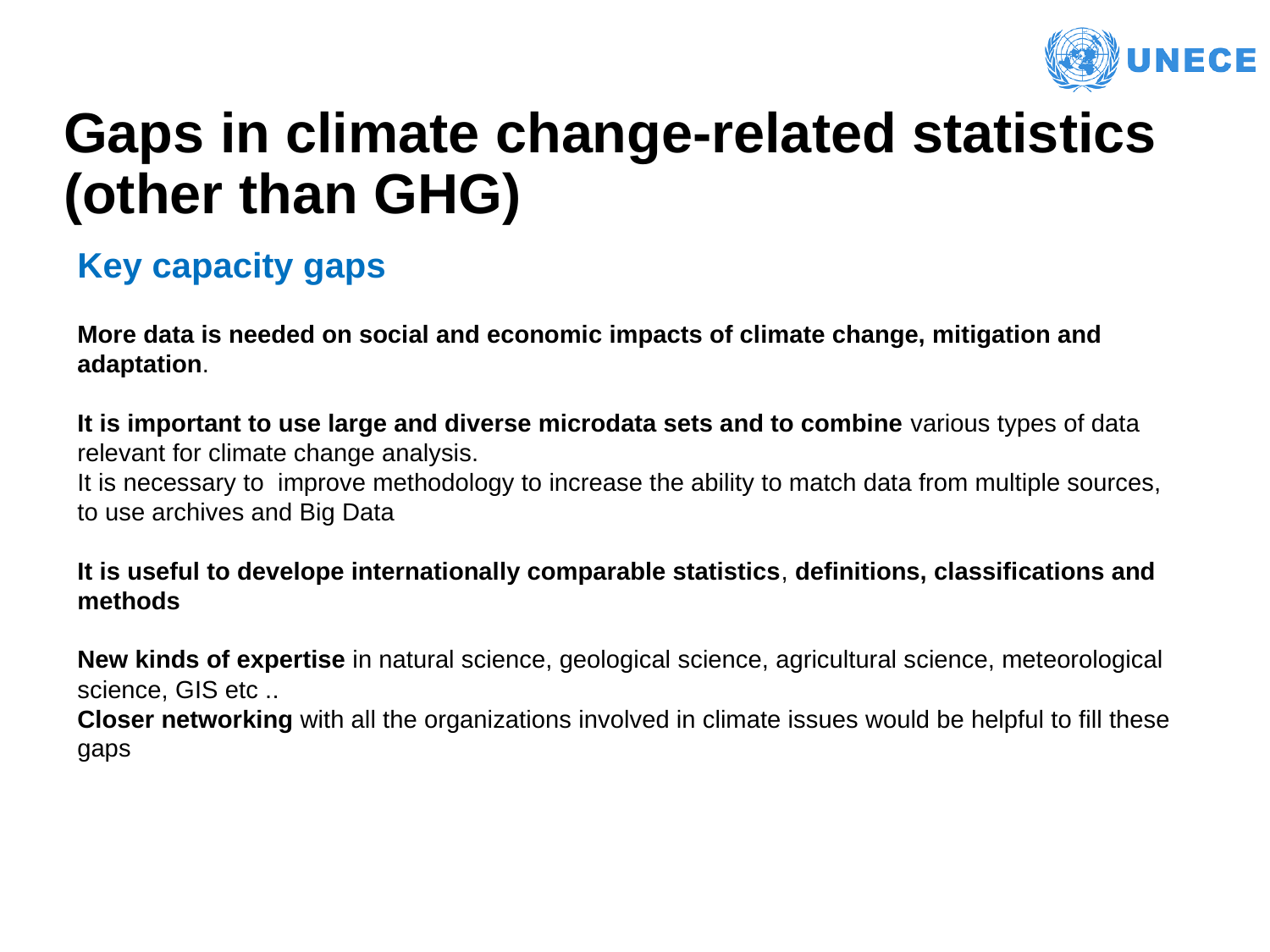

# Gaps in climate change-related statistics (other than GHG)
Key capacity gaps

More data is needed on social and economic impacts of climate change, mitigation and adaptation.

It is important to use large and diverse microdata sets and to combine various types of data relevant for climate change analysis.
It is necessary to  improve methodology to increase the ability to match data from multiple sources, to use archives and Big Data

It is useful to develope internationally comparable statistics, definitions, classifications and methods

New kinds of expertise in natural science, geological science, agricultural science, meteorological science, GIS etc ..
Closer networking with all the organizations involved in climate issues would be helpful to fill these gaps